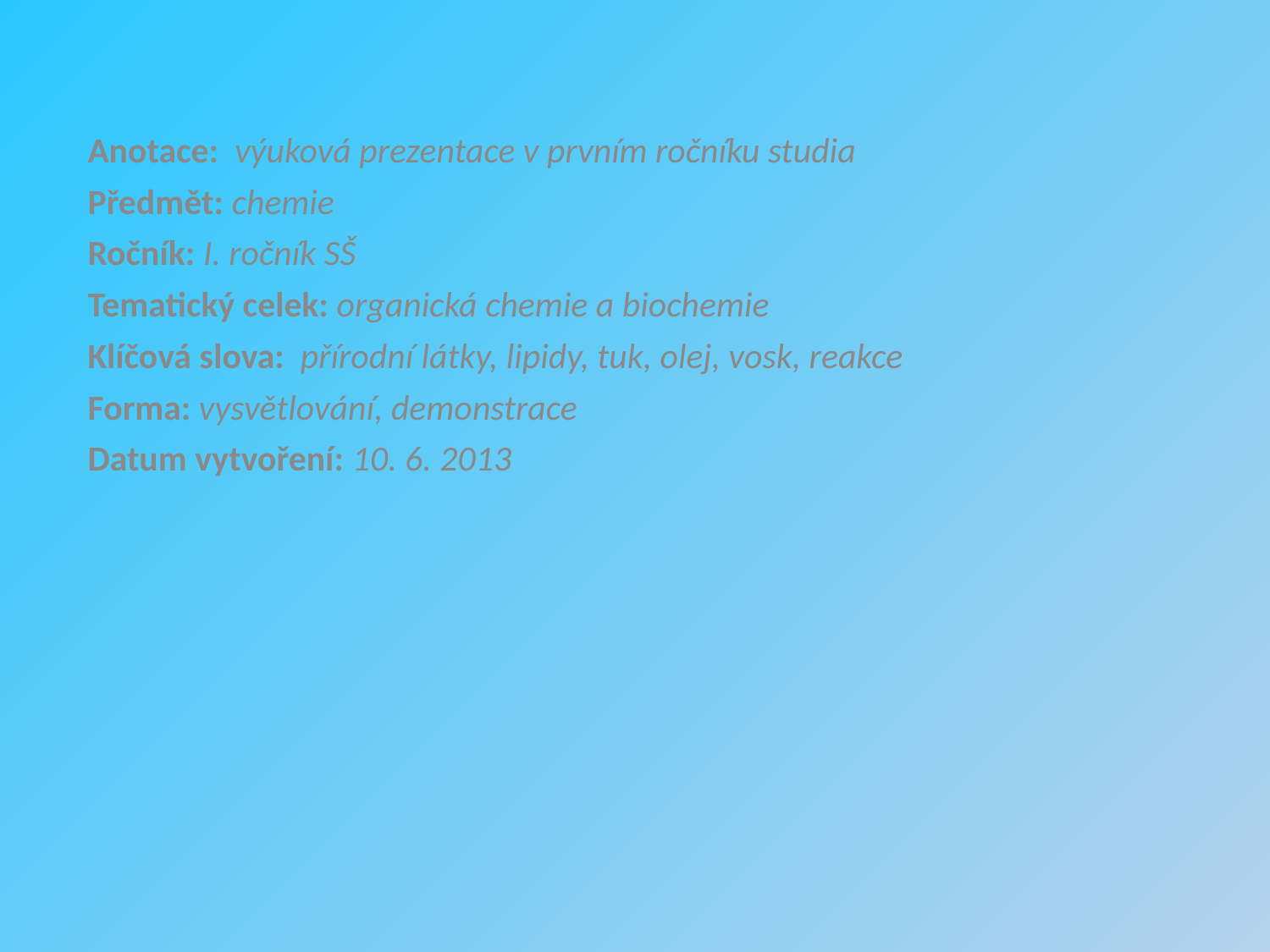

Anotace:  výuková prezentace v prvním ročníku studia
Předmět: chemie
Ročník: I. ročník SŠ
Tematický celek: organická chemie a biochemie
Klíčová slova:  přírodní látky, lipidy, tuk, olej, vosk, reakce
Forma: vysvětlování, demonstrace
Datum vytvoření: 10. 6. 2013